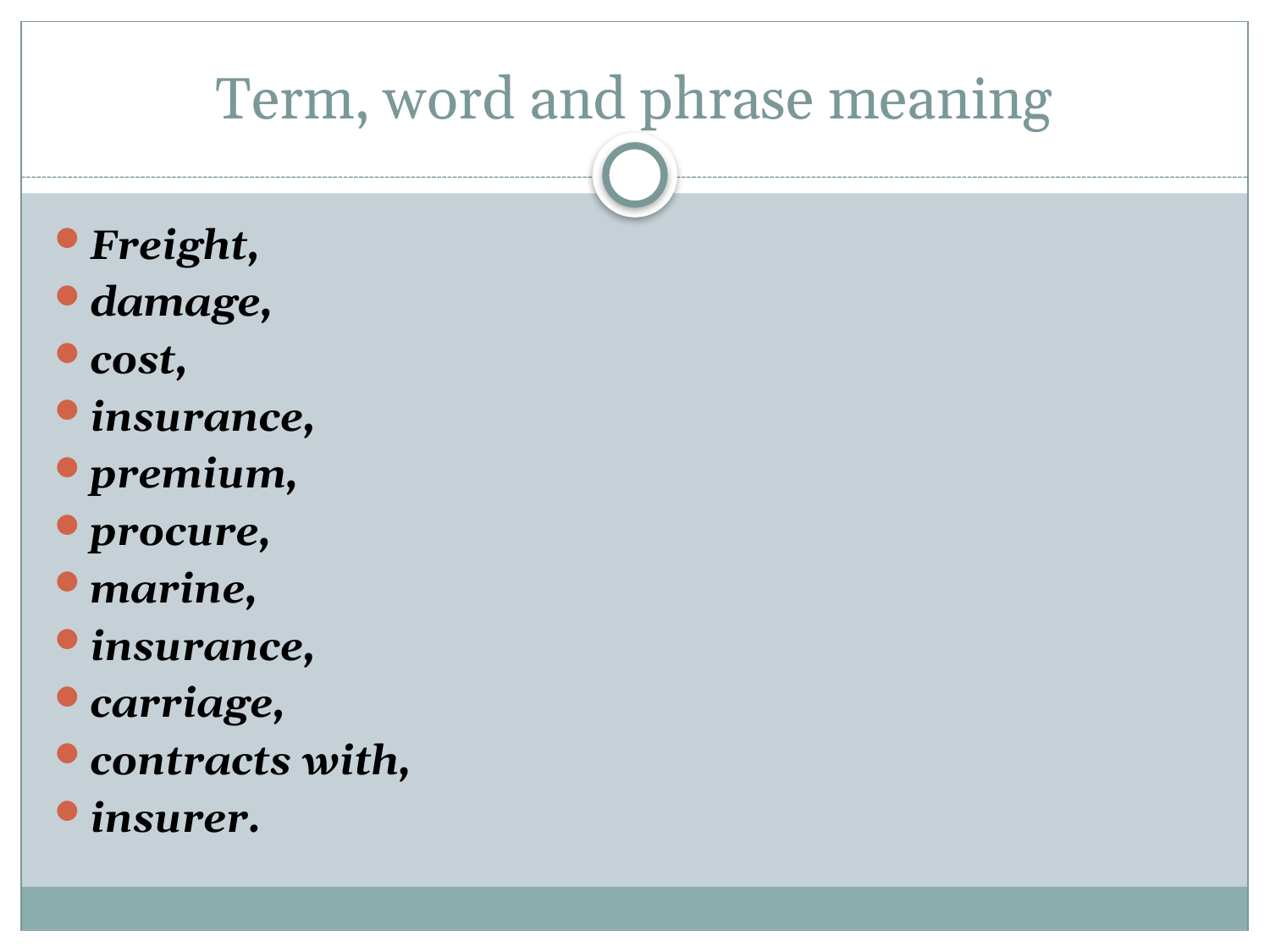

# Term, word and phrase meaning
Freight,
damage,
cost,
insurance,
premium,
procure,
marine,
insurance,
carriage,
contracts with,
insurer.